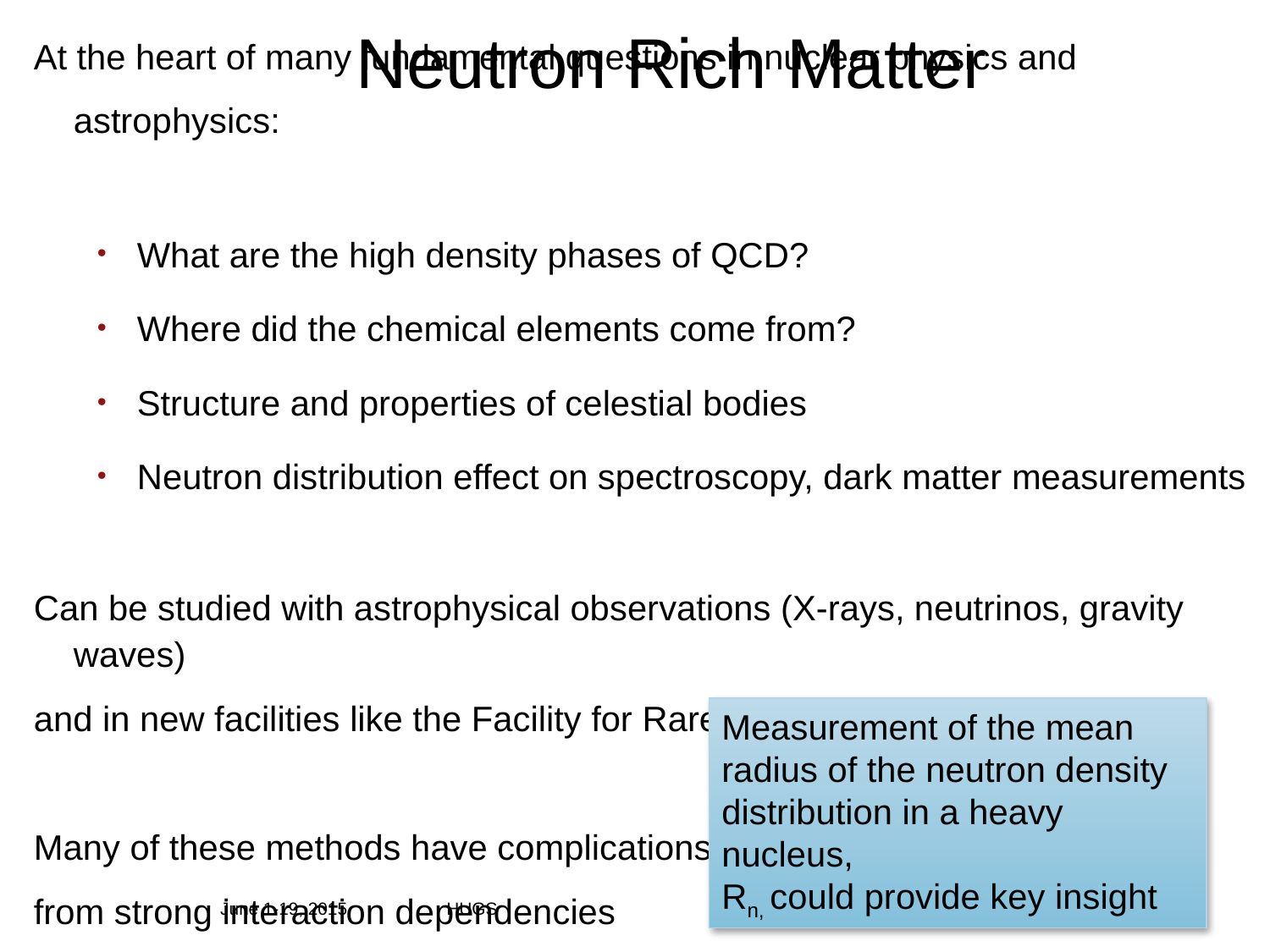

# Neutron Rich Matter
At the heart of many fundamental questions in nuclear physics and astrophysics:

What are the high density phases of QCD?
Where did the chemical elements come from?
Structure and properties of celestial bodies
Neutron distribution effect on spectroscopy, dark matter measurements

Can be studied with astrophysical observations (X-rays, neutrinos, gravity waves)
and in new facilities like the Facility for Rare Isotope Beams (FRIB)

Many of these methods have complications
from strong interaction dependencies

Measurement of the mean radius of the neutron density distribution in a heavy nucleus,
Rn, could provide key insight
June 1-19, 2015
HUGS
37